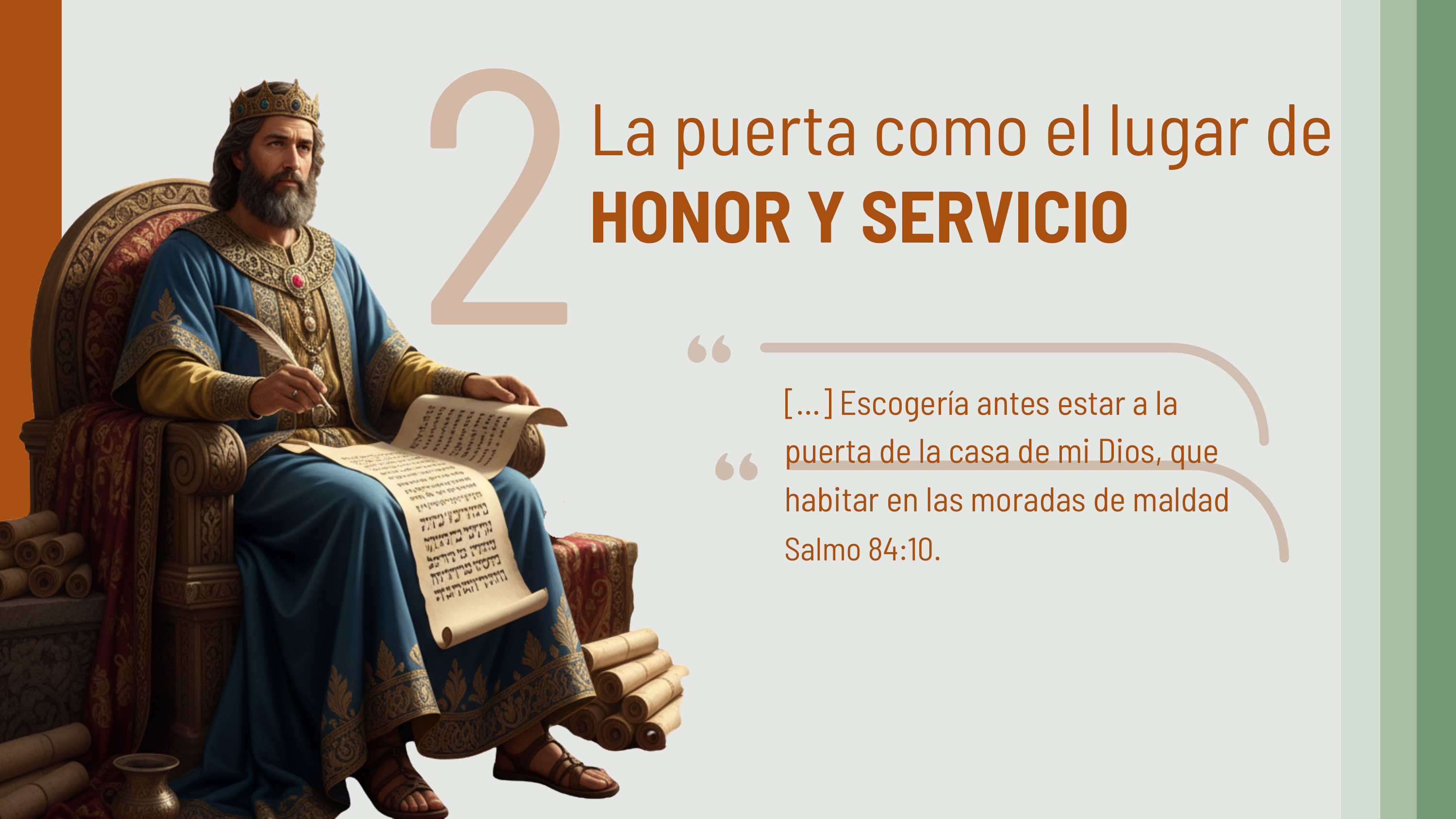

2

La puerta como el lugar de HONOR Y SERVICIO

[…] Escogería antes estar a la puerta de la casa de mi Dios, que habitar en las moradas de maldad
Salmo 84:10.